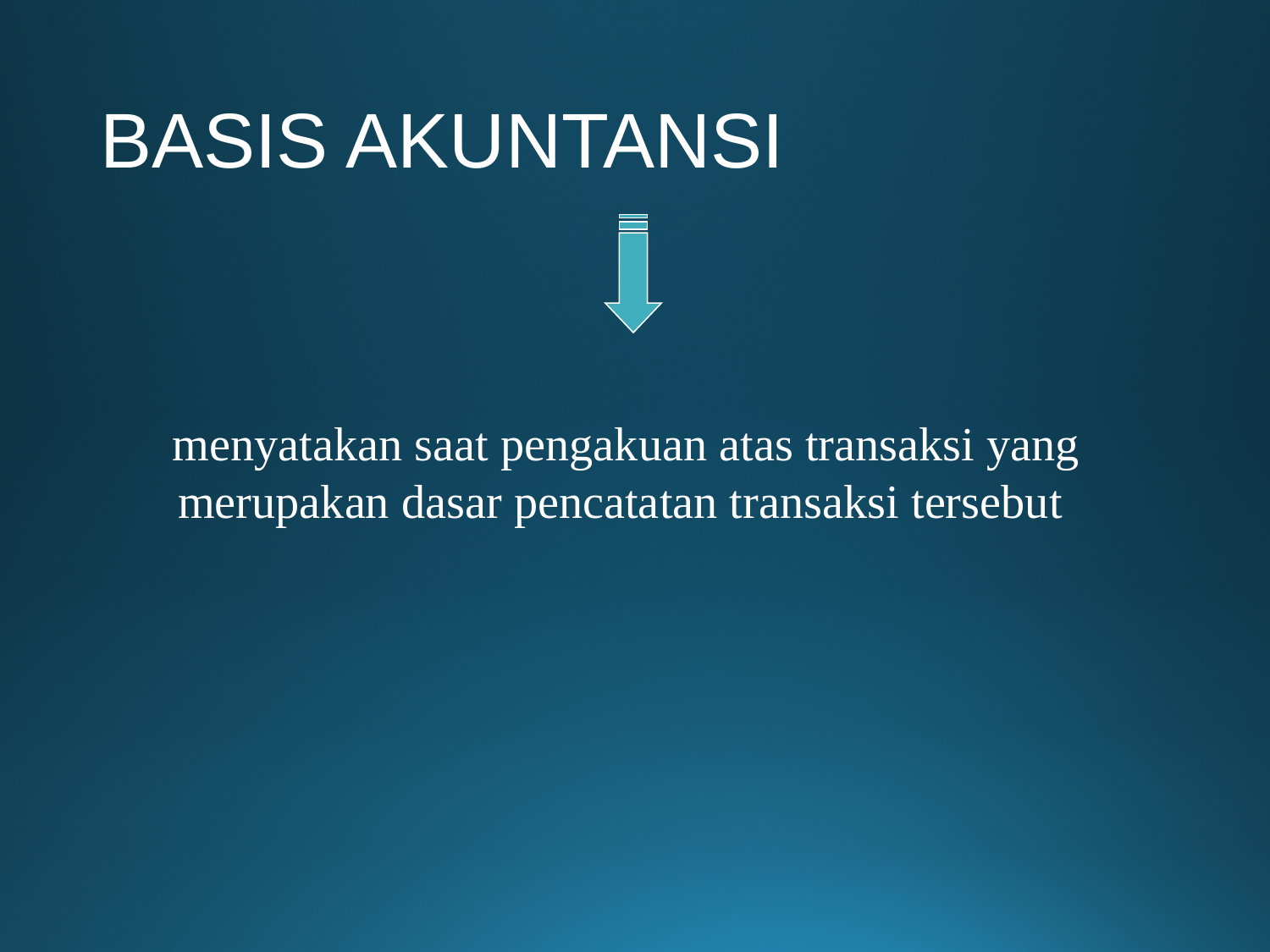

# BASIS AKUNTANSI

menyatakan saat pengakuan atas transaksi yang merupakan dasar pencatatan transaksi tersebut